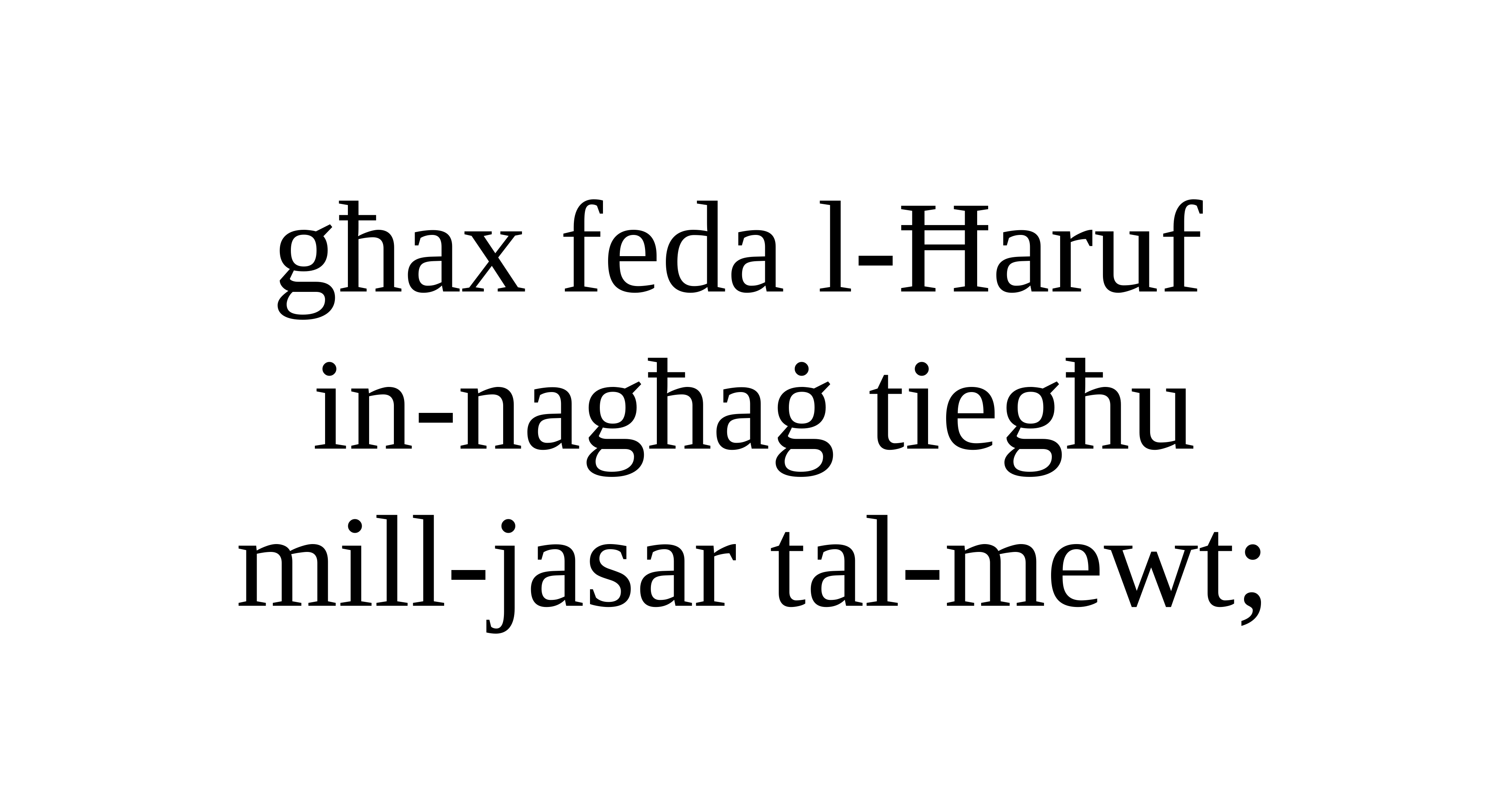

għax feda l-Ħaruf
in-nagħaġ tiegħu
mill-jasar tal-mewt;